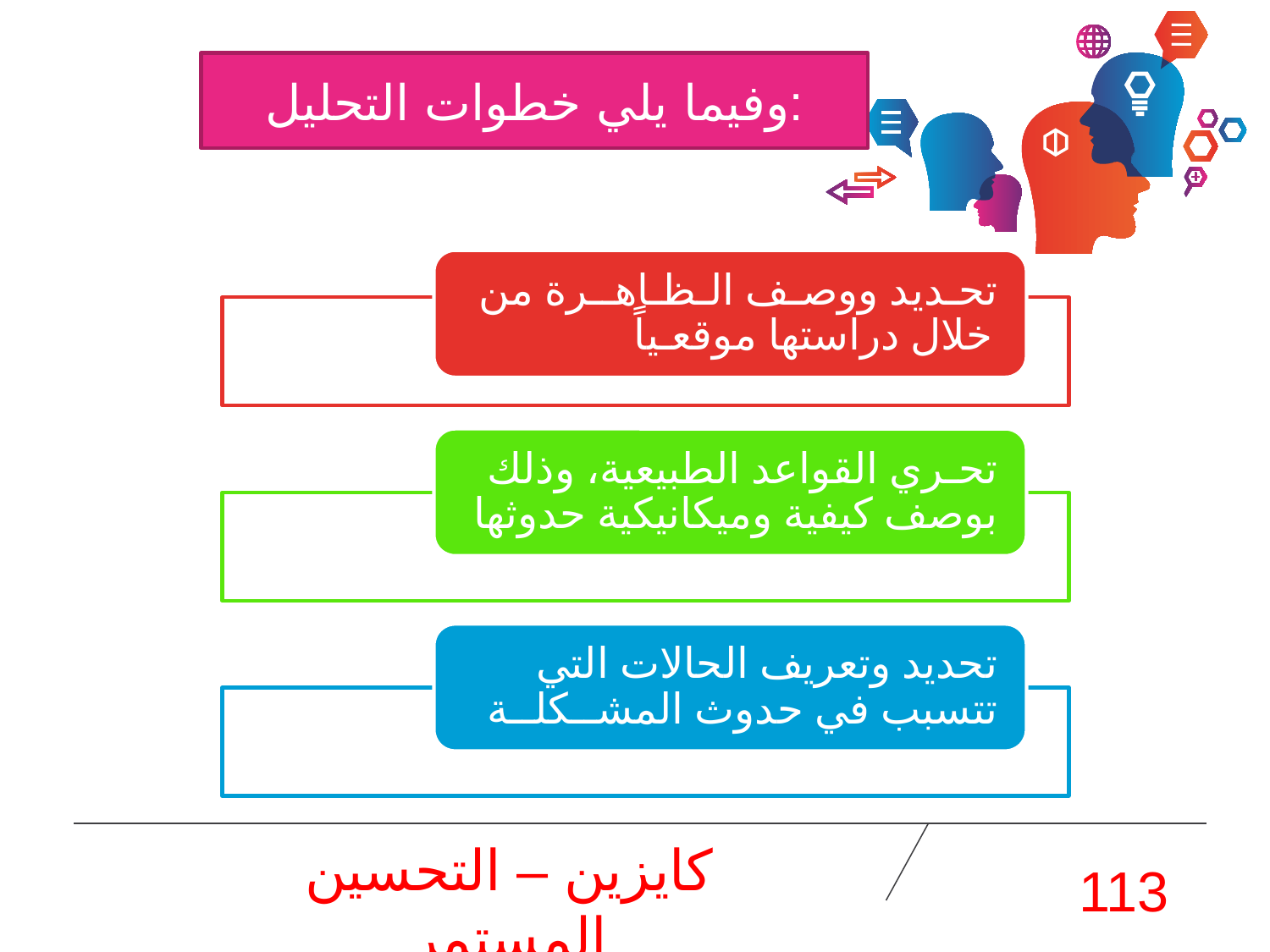

وفيما يلي خطوات التحليل:
تحـديد ووصـف الـظـاهــرة من خلال دراستها موقعـياً
تحـري القواعد الطبيعية، وذلك بوصف كيفية وميكانيكية حدوثها
تحديد وتعريف الحالات التي تتسبب في حدوث المشــكلــة
كايزين – التحسين المستمر
113